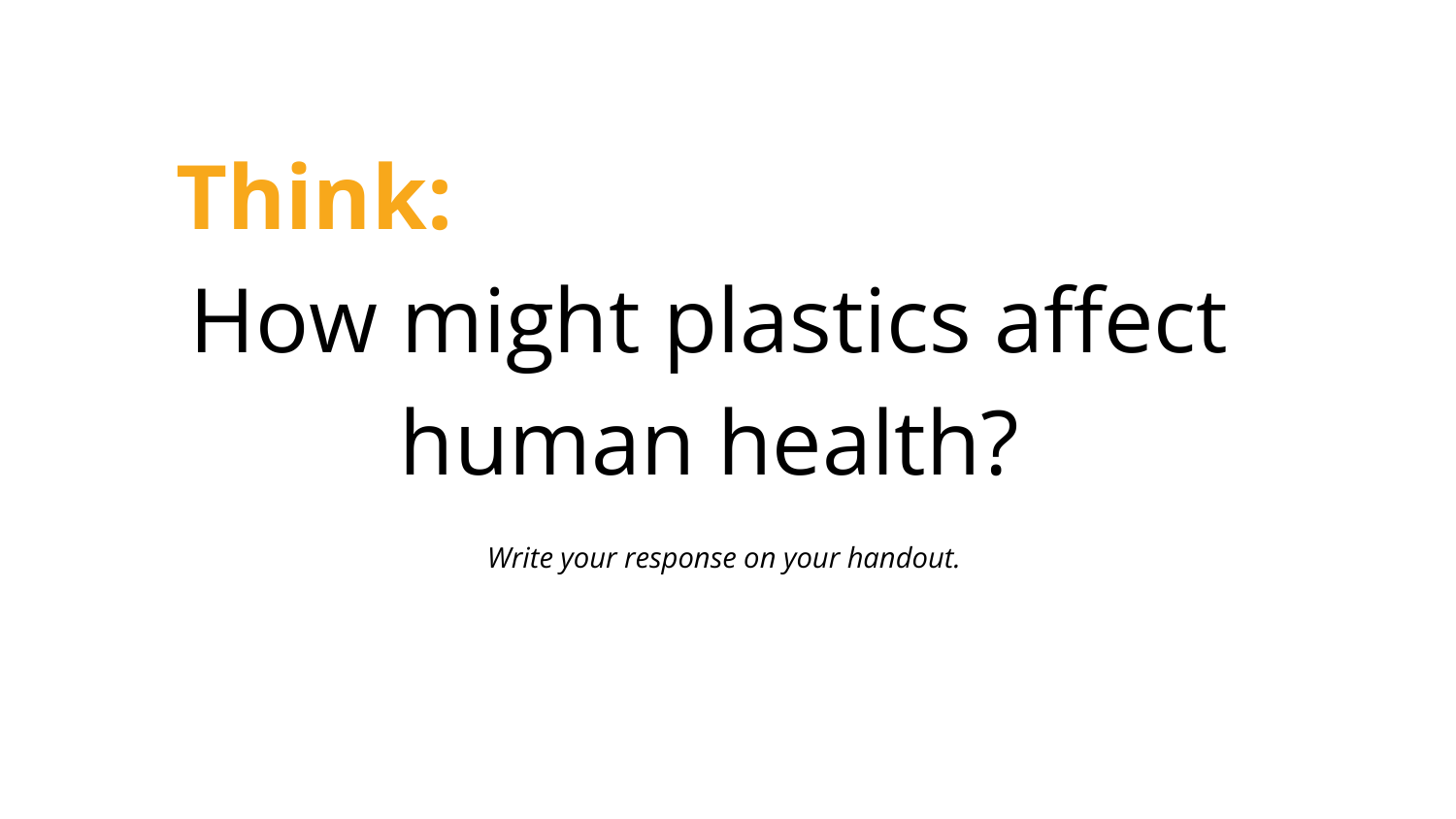

Think:
How might plastics affect human health?
Write your response on your handout.